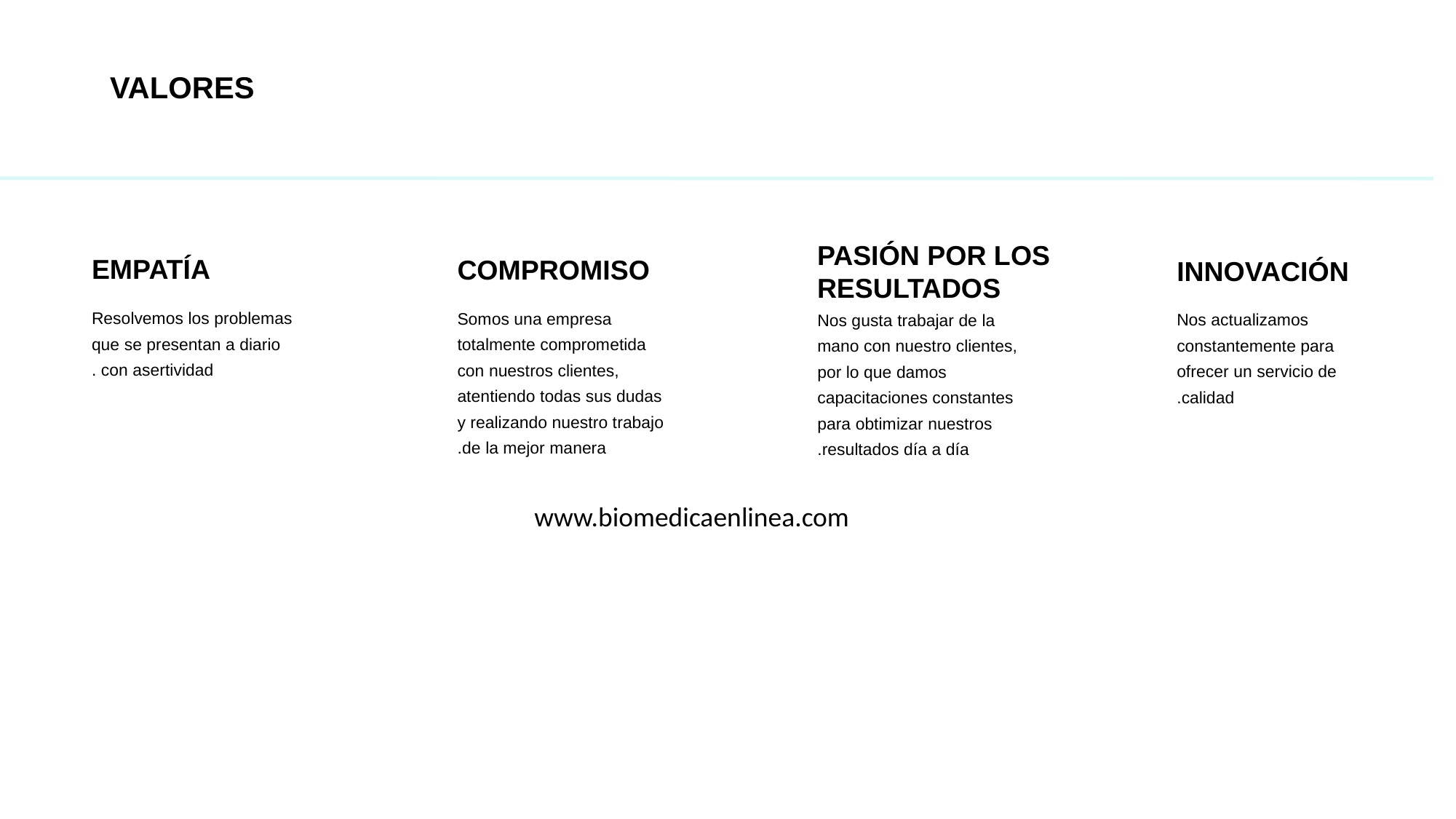

VALORES
PASIÓN POR LOS RESULTADOS
EMPATÍA
COMPROMISO
INNOVACIÓN
 Resolvemos los problemas que se presentan a diario con asertividad .
Somos una empresa totalmente comprometida con nuestros clientes, atentiendo todas sus dudas y realizando nuestro trabajo de la mejor manera.
Nos actualizamos constantemente para ofrecer un servicio de calidad.
Nos gusta trabajar de la mano con nuestro clientes, por lo que damos capacitaciones constantes para obtimizar nuestros resultados día a día.
www.biomedicaenlinea.com